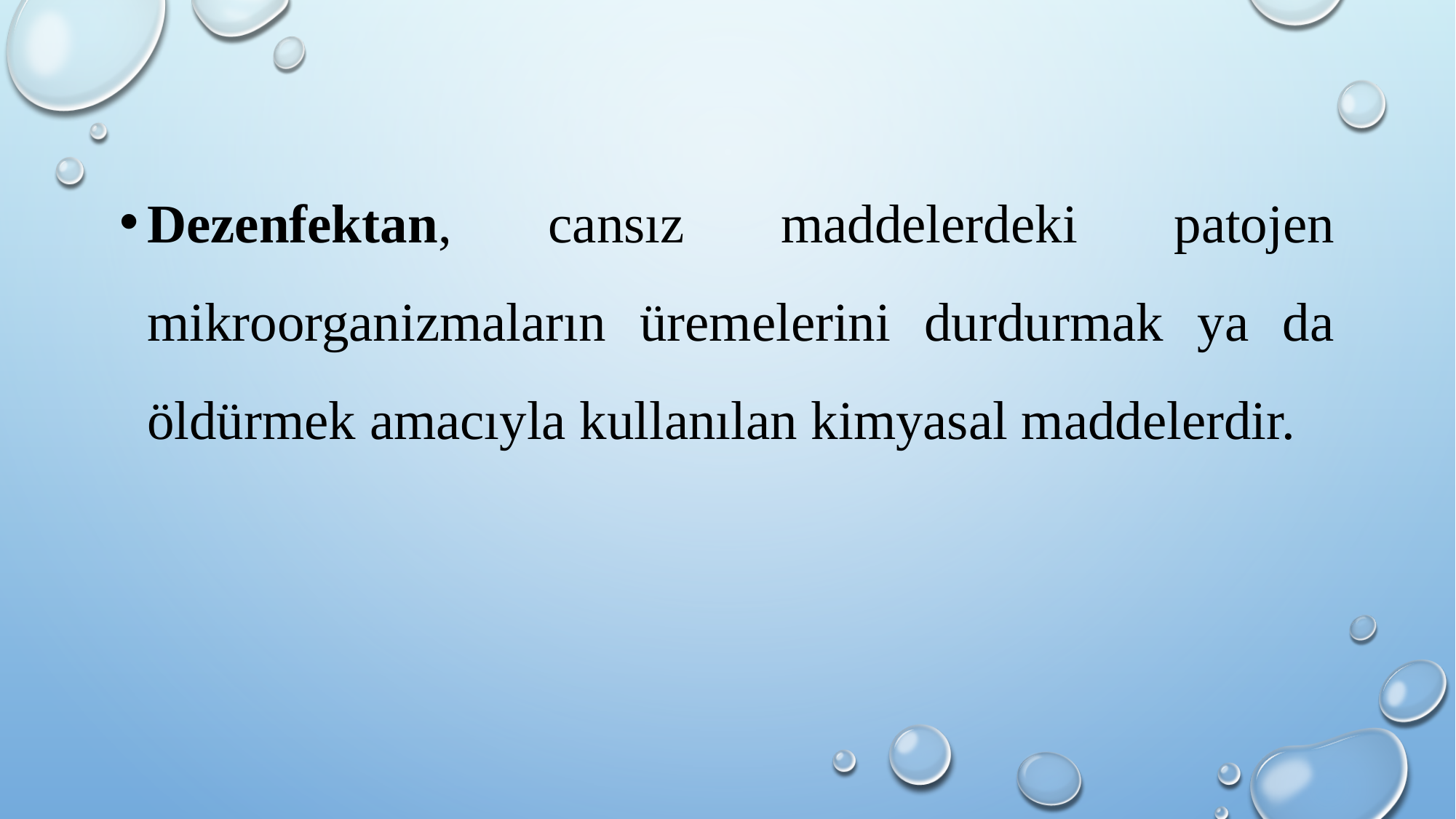

Dezenfektan, cansız maddelerdeki patojen mikroorganizmaların üremelerini durdurmak ya da öldürmek amacıyla kullanılan kimyasal maddelerdir.